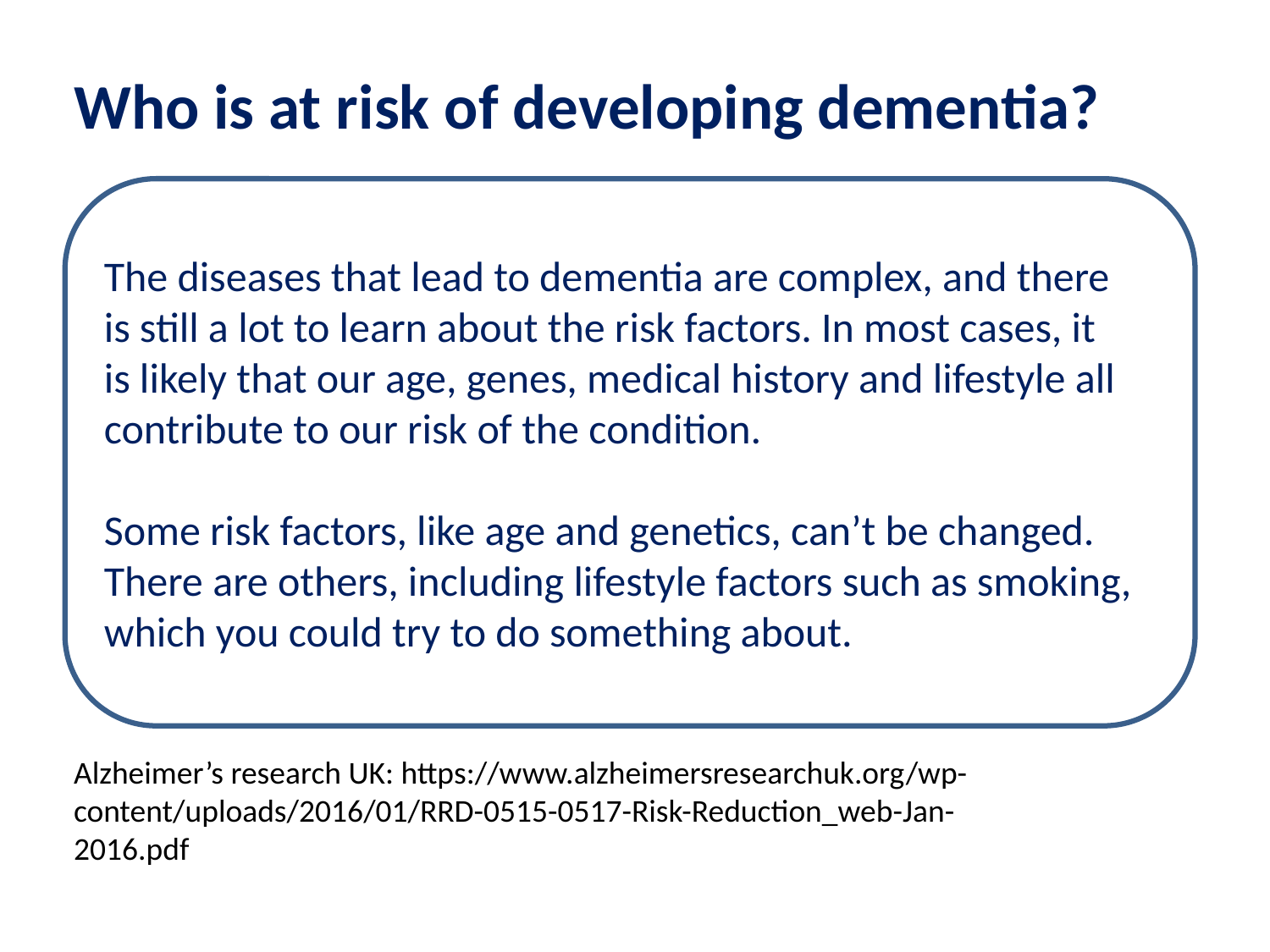

Who is at risk of developing dementia?
The diseases that lead to dementia are complex, and there
is still a lot to learn about the risk factors. In most cases, it
is likely that our age, genes, medical history and lifestyle all
contribute to our risk of the condition.

Some risk factors, like age and genetics, can’t be changed. There are others, including lifestyle factors such as smoking, which you could try to do something about.
Alzheimer’s research UK: https://www.alzheimersresearchuk.org/wp-content/uploads/2016/01/RRD-0515-0517-Risk-Reduction_web-Jan-2016.pdf